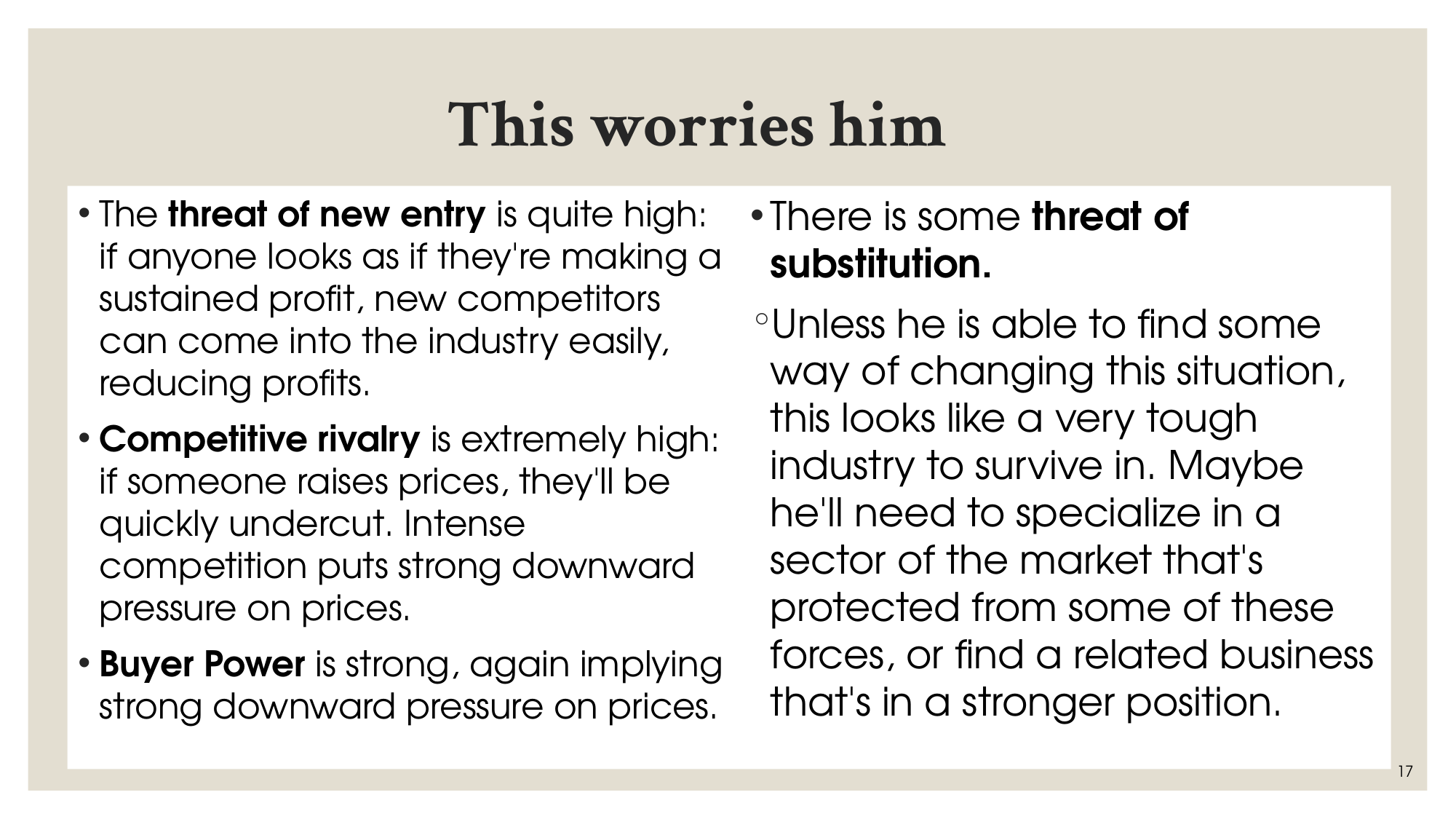

# This worries him
The threat of new entry is quite high: if anyone looks as if they're making a sustained profit, new competitors can come into the industry easily, reducing profits.
Competitive rivalry is extremely high: if someone raises prices, they'll be quickly undercut. Intense competition puts strong downward pressure on prices.
Buyer Power is strong, again implying strong downward pressure on prices.

There is some threat of substitution.
Unless he is able to find some way of changing this situation, this looks like a very tough industry to survive in. Maybe he'll need to specialize in a sector of the market that's protected from some of these forces, or find a related business that's in a stronger position.
17